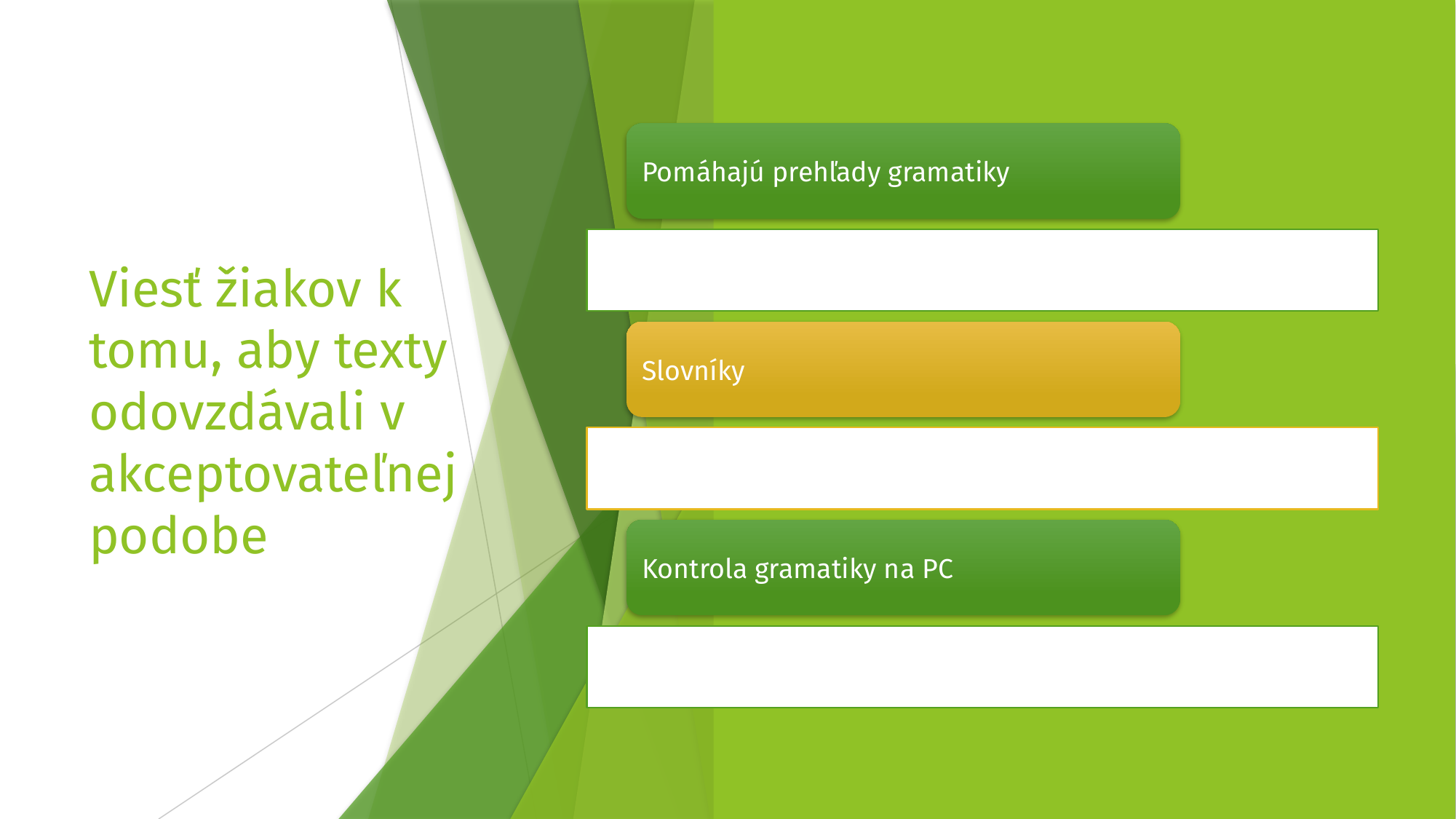

Pomáhajú prehľady gramatiky
Slovníky
Kontrola gramatiky na PC
# Viesť žiakov k tomu, aby texty odovzdávali v akceptovateľnej podobe